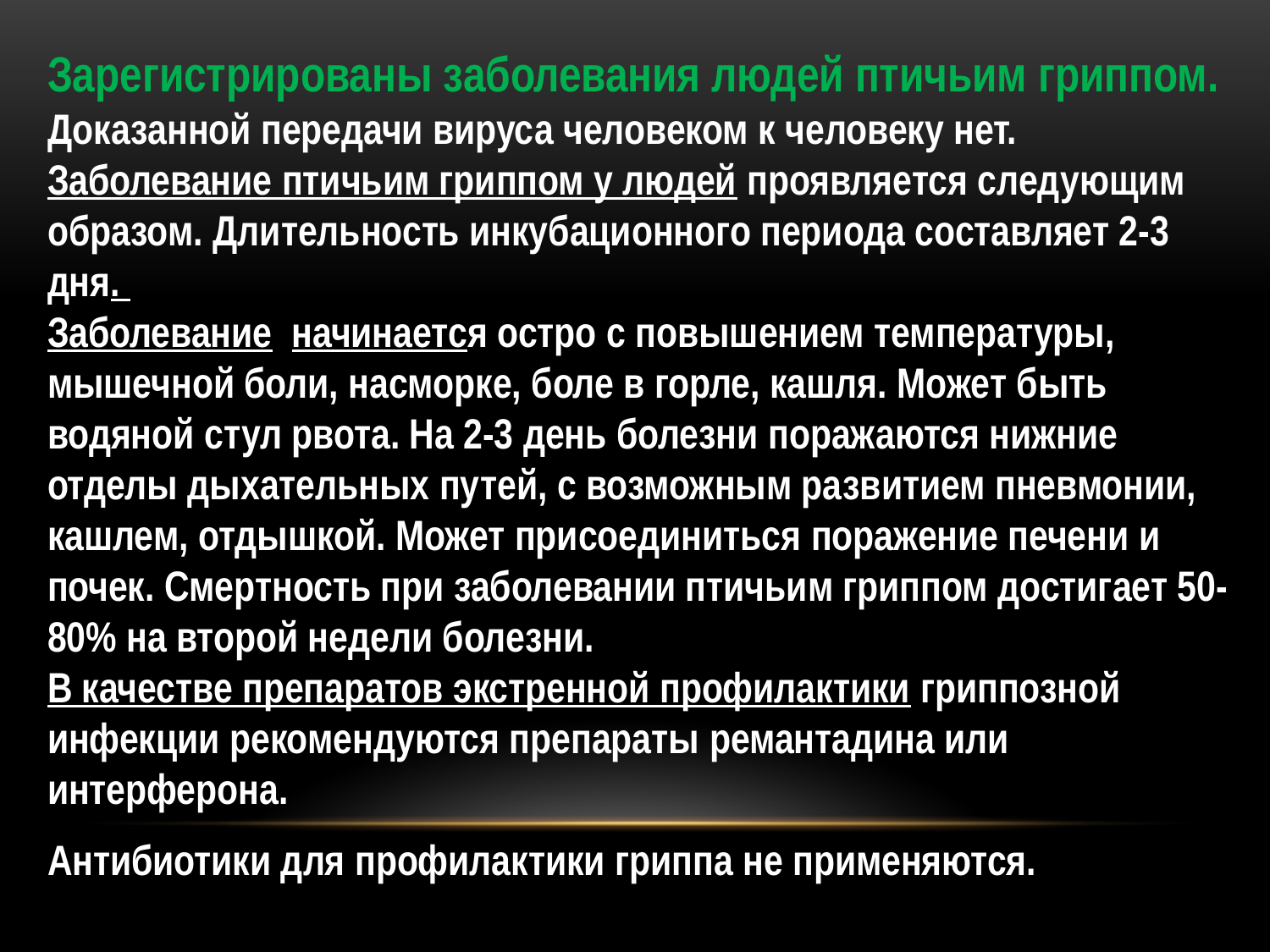

Зарегистрированы заболевания людей птичьим гриппом. Доказанной передачи вируса человеком к человеку нет.
Заболевание птичьим гриппом у людей проявляется следующим образом. Длительность инкубационного периода составляет 2-3 дня.
Заболевание  начинается остро с повышением температуры, мышечной боли, насморке, боле в горле, кашля. Может быть водяной стул рвота. На 2-3 день болезни поражаются нижние отделы дыхательных путей, с возможным развитием пневмонии, кашлем, отдышкой. Может присоединиться поражение печени и почек. Смертность при заболевании птичьим гриппом достигает 50-80% на второй недели болезни.
В качестве препаратов экстренной профилактики гриппозной инфекции рекомендуются препараты ремантадина или интерферона.
Антибиотики для профилактики гриппа не применяются.